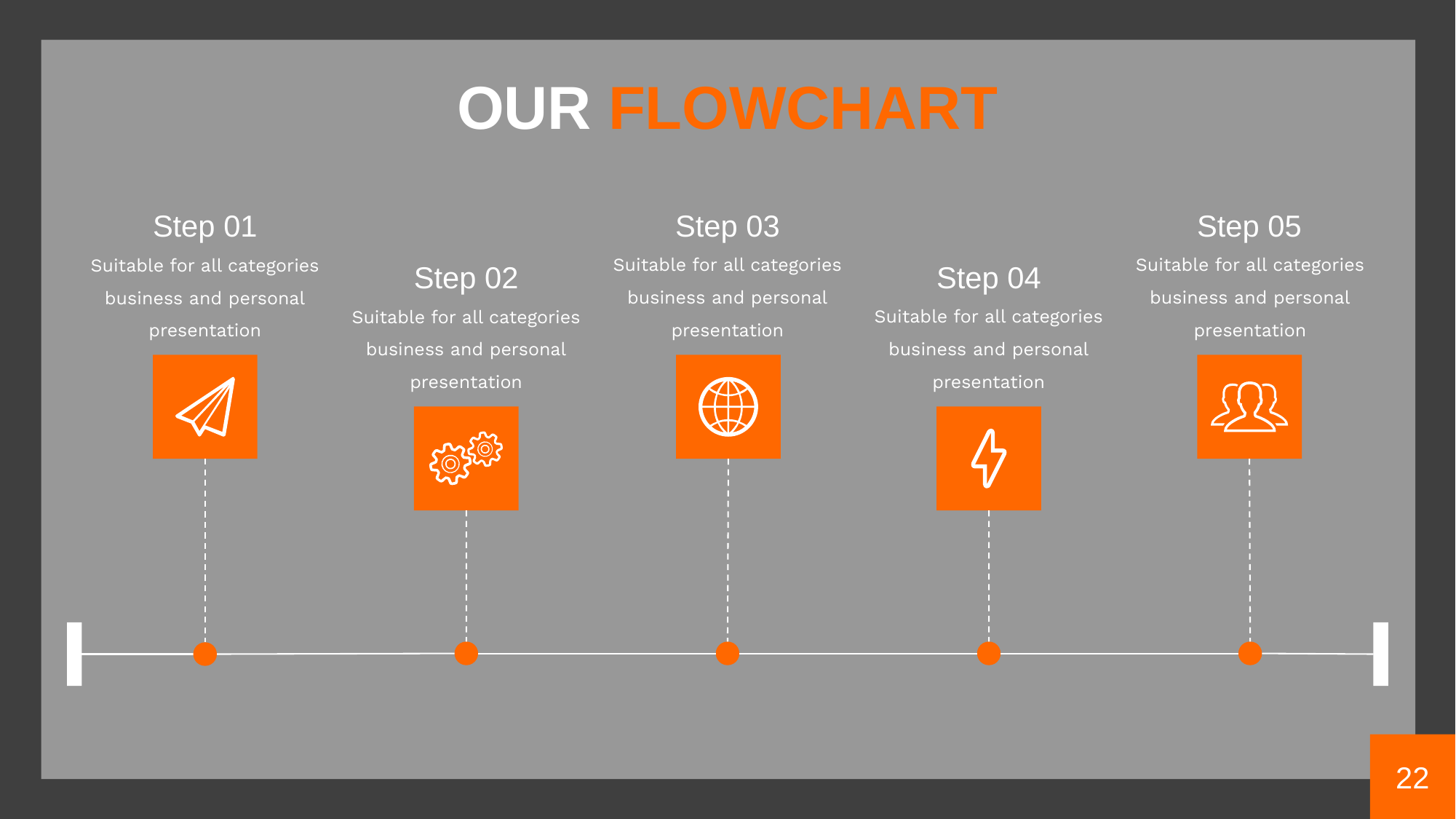

# OUR FLOWCHART
Step 03
Step 05
Step 01
Suitable for all categories business and personal presentation
Suitable for all categories business and personal presentation
Suitable for all categories business and personal presentation
Step 04
Step 02
Suitable for all categories business and personal presentation
Suitable for all categories business and personal presentation